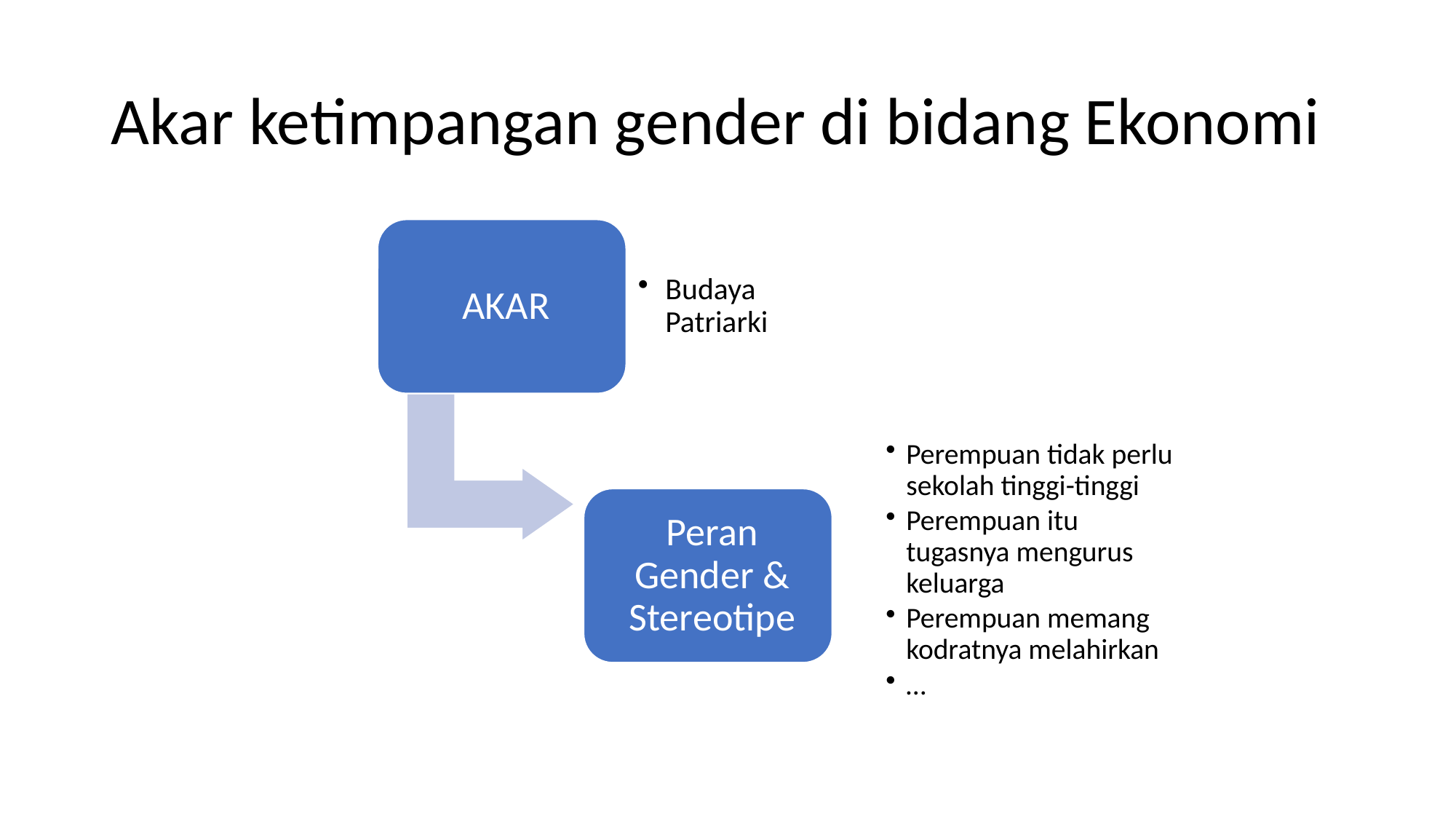

# Akar ketimpangan gender di bidang Ekonomi
AKAR
Budaya Patriarki
Peran Gender & Stereotipe
Perempuan tidak perlu sekolah tinggi-tinggi
Perempuan itu tugasnya mengurus keluarga
Perempuan memang kodratnya melahirkan
…